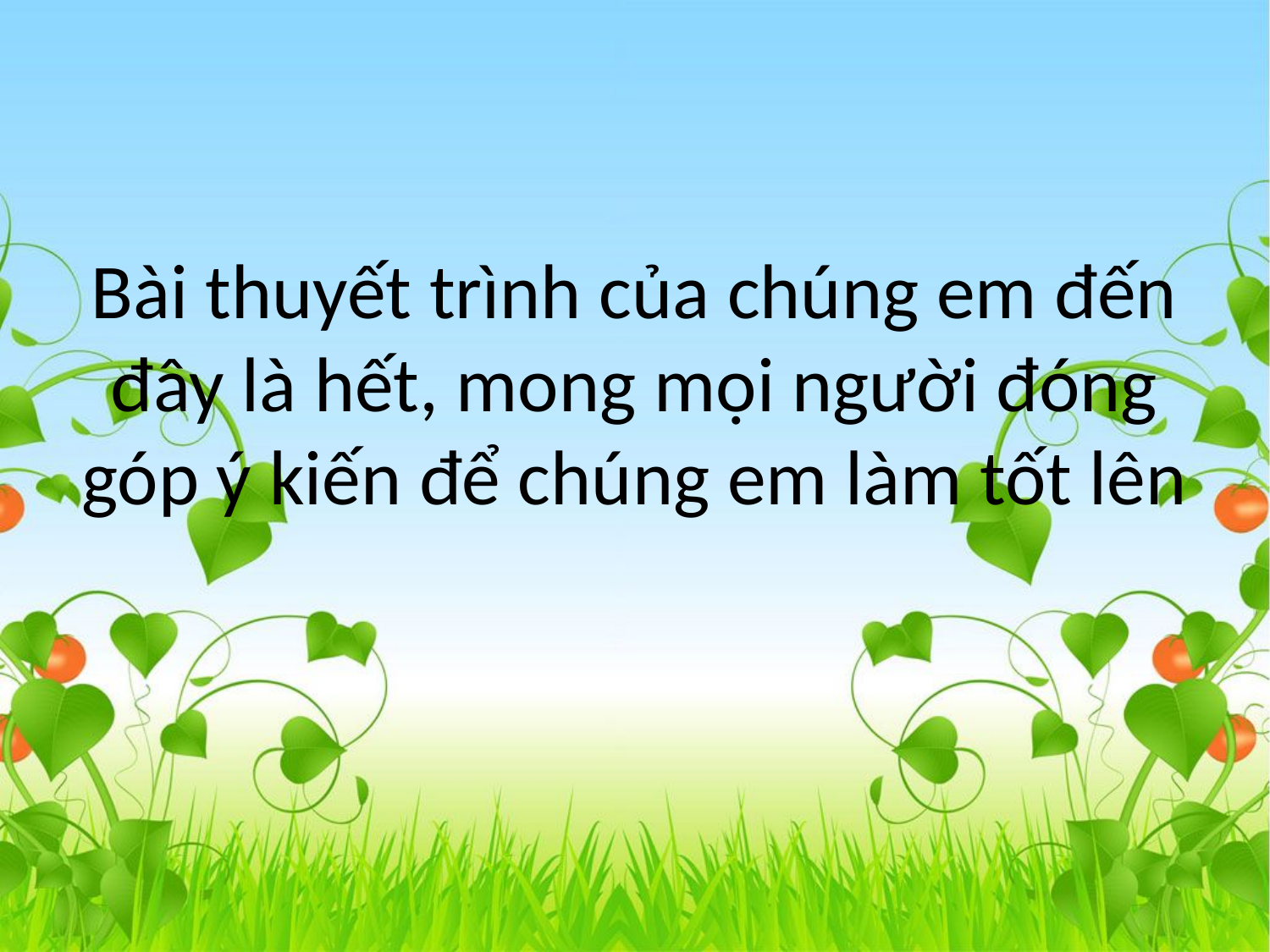

# Bài thuyết trình của chúng em đến đây là hết, mong mọi người đóng góp ý kiến để chúng em làm tốt lên